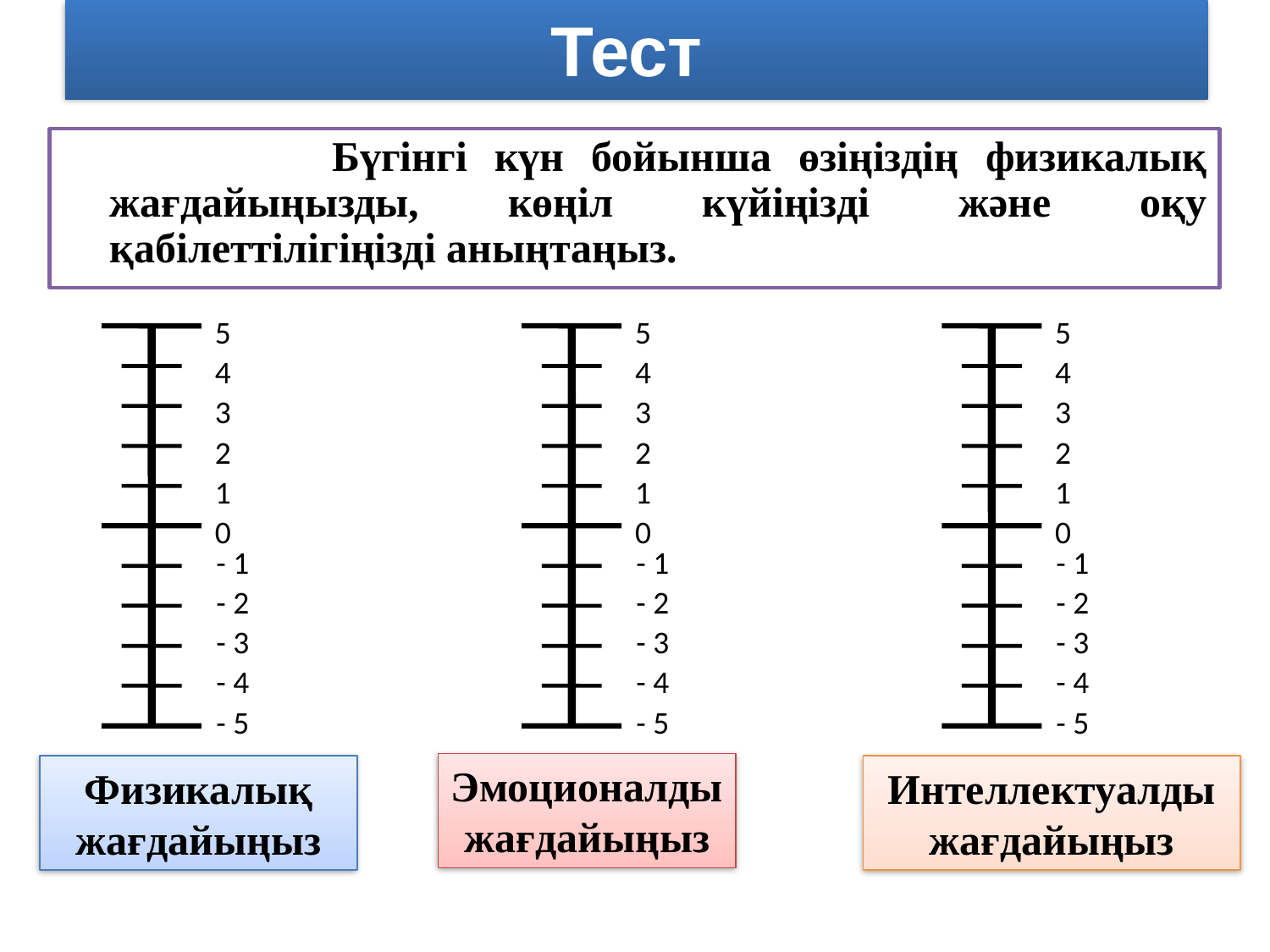

Тест
          Бүгінгі күн бойынша өзіңіздің физикалық жағдайыңызды, көңіл күйіңізді және оқу қабілеттілігіңізді аныңтаңыз.
5

4
3
2
1
0
- 1
- 2
- 3
- 4
- 5
5

4
3
2
1
0
- 1
- 2
- 3
- 4
- 5
5

4
3
2
1
0
- 1
- 2
- 3
- 4
- 5
Эмоционалды
жағдайыңыз
Интеллектуалды жағдайыңыз
Физикалық жағдайыңыз